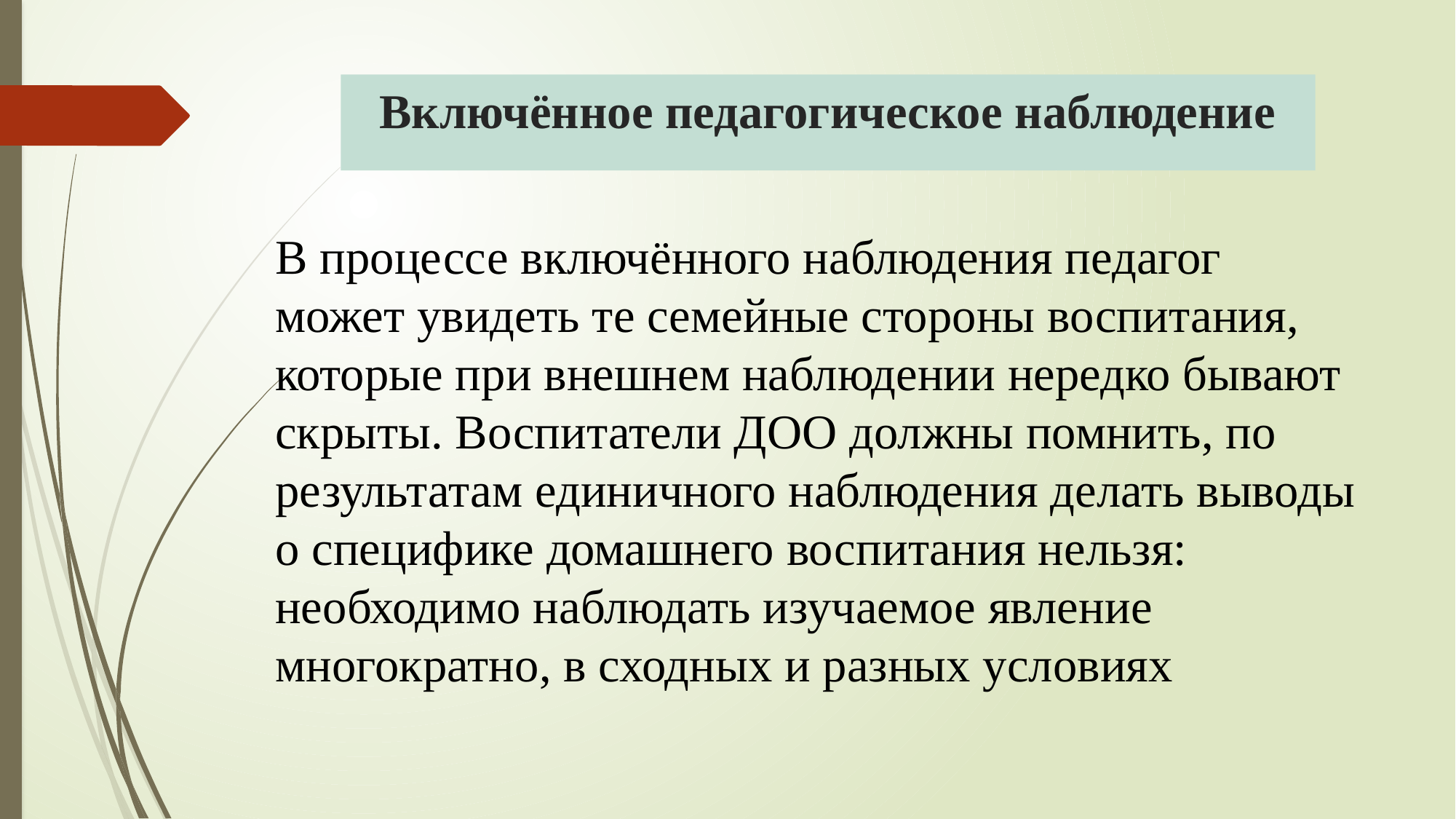

# Включённое педагогическое наблюдение
В процессе включённого наблюдения педагог может увидеть те семейные стороны воспитания, которые при внешнем наблюдении нередко бывают скрыты. Воспитатели ДОО должны помнить, по результатам единичного наблюдения делать выводы о специфике домашнего воспитания нельзя: необходимо наблюдать изучаемое явление многократно, в сходных и разных условиях